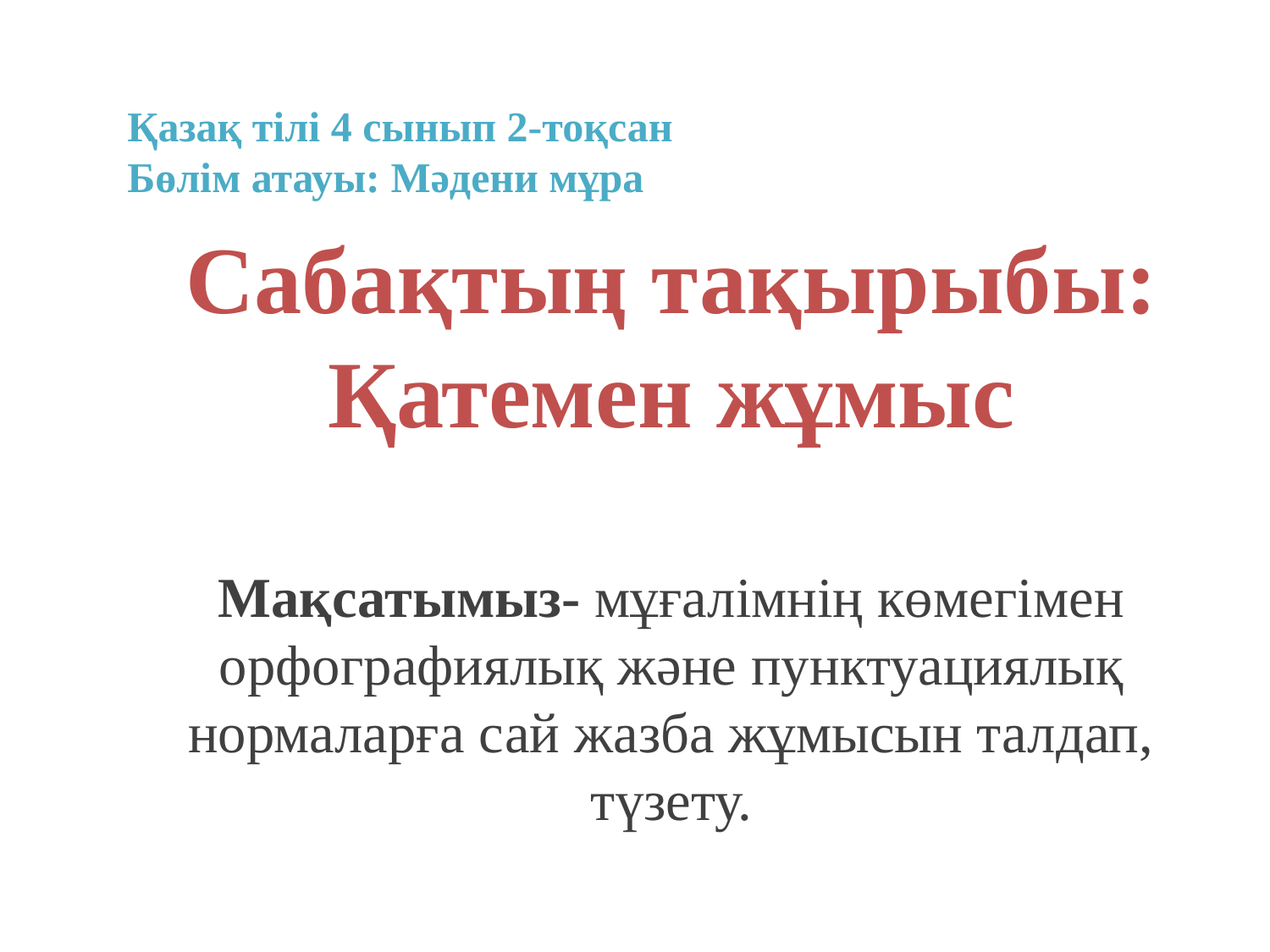

Қазақ тілі 4 сынып 2-тоқсан
Бөлім атауы: Мәдени мұра
# Сабақтың тақырыбы: Қатемен жұмыс Мақсатымыз- мұғалімнің көмегімен орфографиялық және пунктуациялық нормаларға сай жазба жұмысын талдап, түзету.